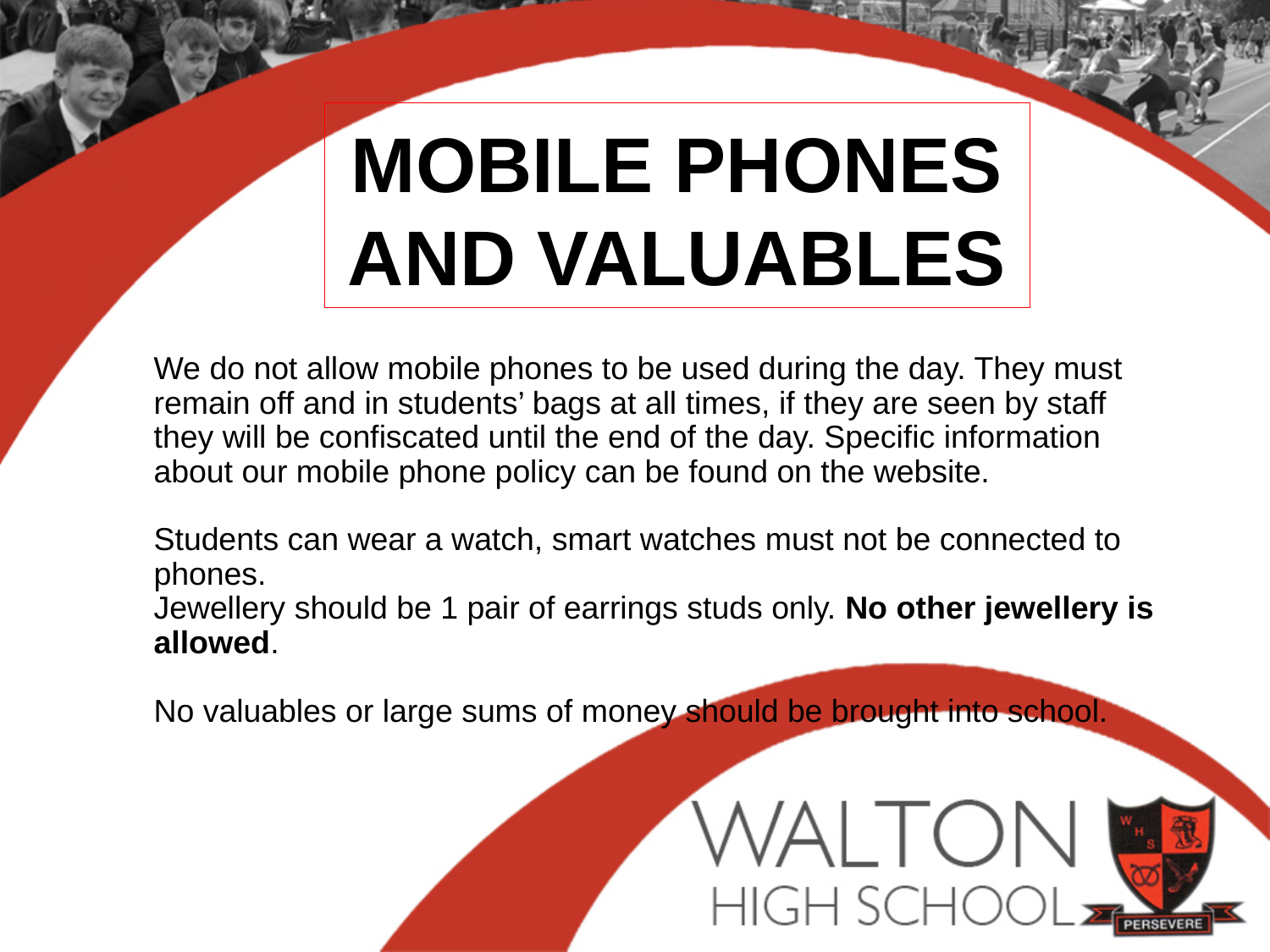

# MOBILE PHONES AND VALUABLES
We do not allow mobile phones to be used during the day. They must remain off and in students’ bags at all times, if they are seen by staff they will be confiscated until the end of the day. Specific information about our mobile phone policy can be found on the website.

Students can wear a watch, smart watches must not be connected to phones.
Jewellery should be 1 pair of earrings studs only. No other jewellery is allowed.

No valuables or large sums of money should be brought into school.